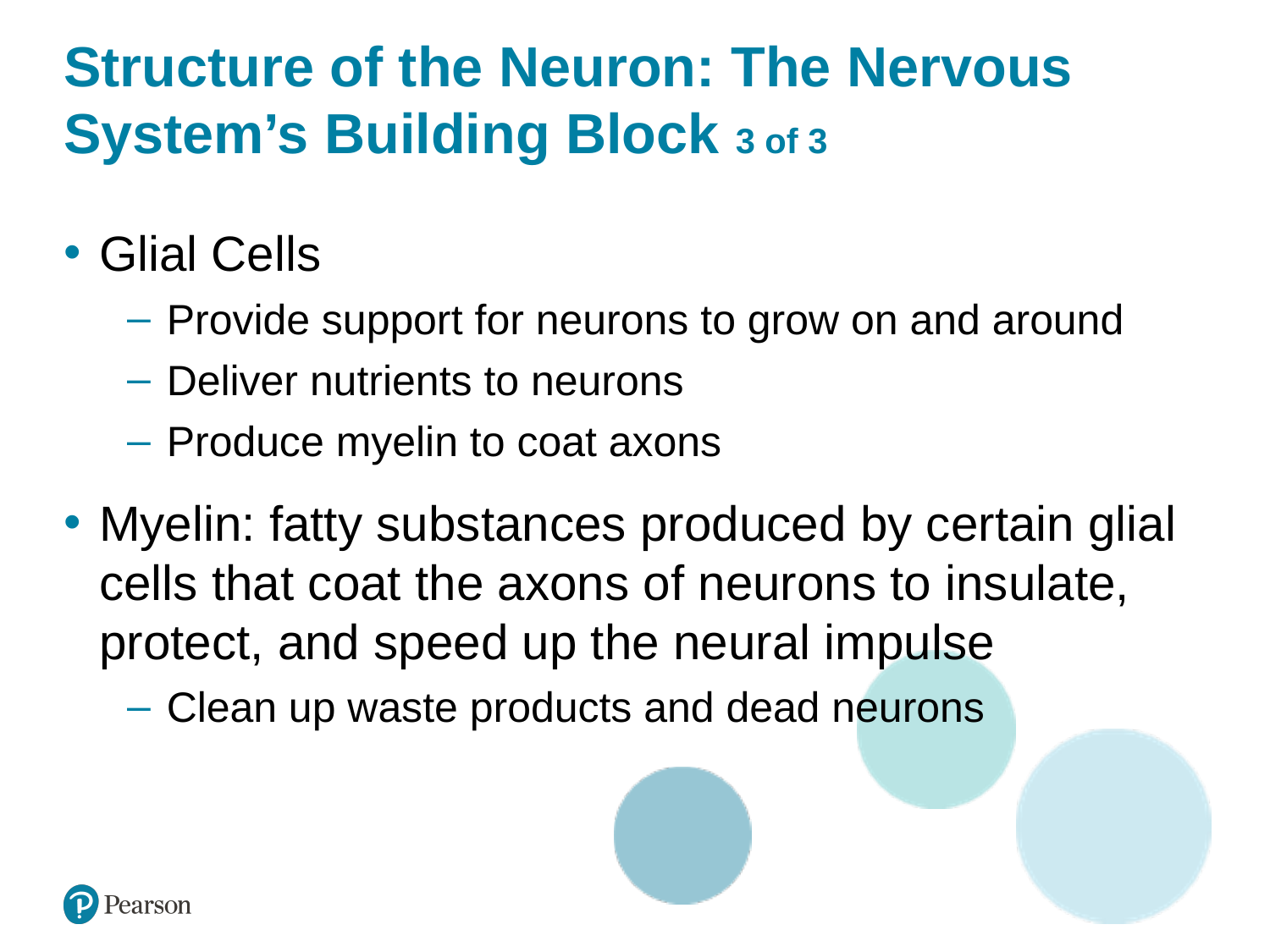

# Structure of the Neuron: The Nervous System’s Building Block 3 of 3
Glial Cells
Provide support for neurons to grow on and around
Deliver nutrients to neurons
Produce myelin to coat axons
Myelin: fatty substances produced by certain glial cells that coat the axons of neurons to insulate, protect, and speed up the neural impulse
Clean up waste products and dead neurons